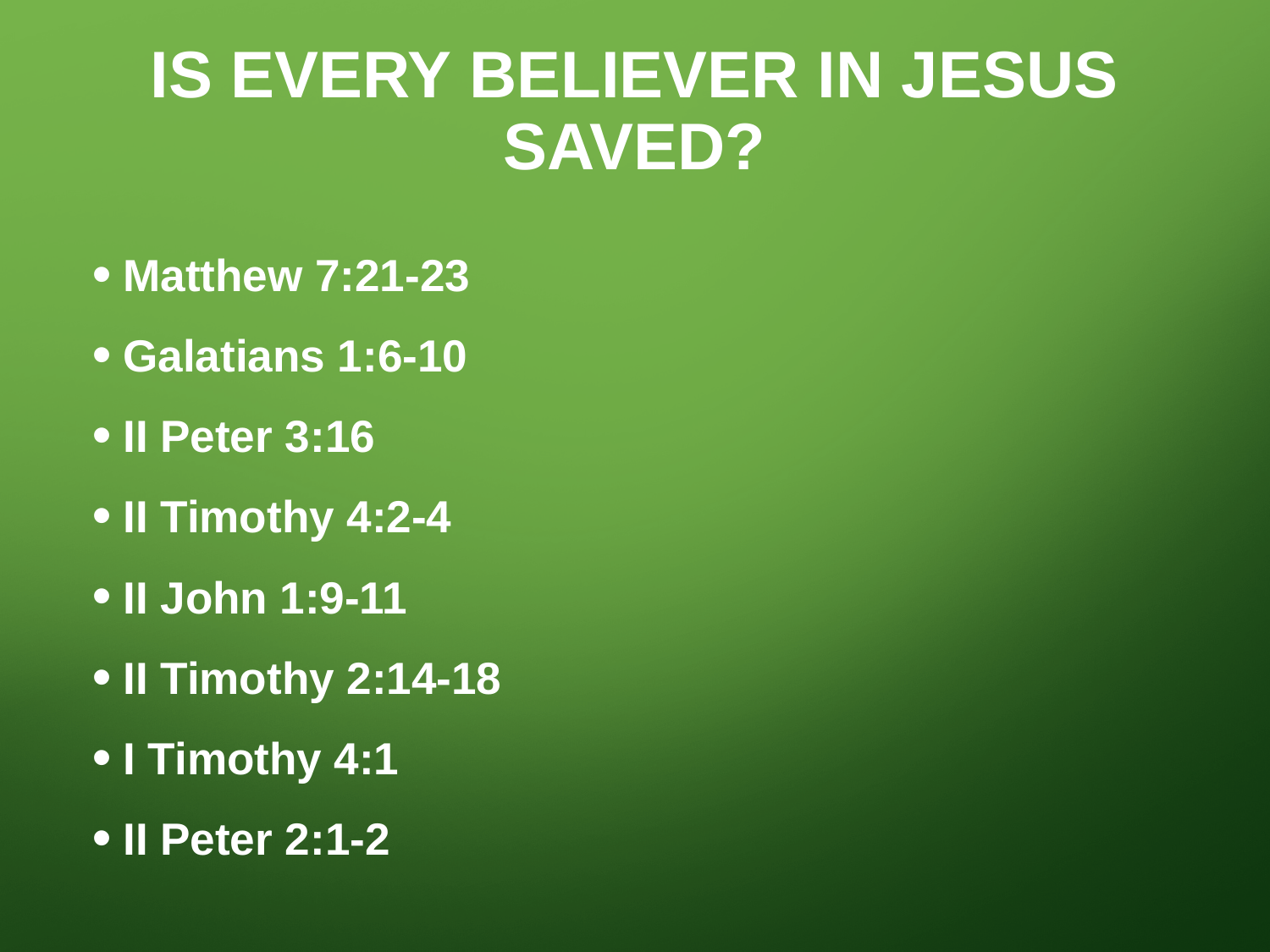

# IS EVERY believer in jesus saved?
Matthew 7:21-23
Galatians 1:6-10
II Peter 3:16
II Timothy 4:2-4
II John 1:9-11
II Timothy 2:14-18
I Timothy 4:1
II Peter 2:1-2